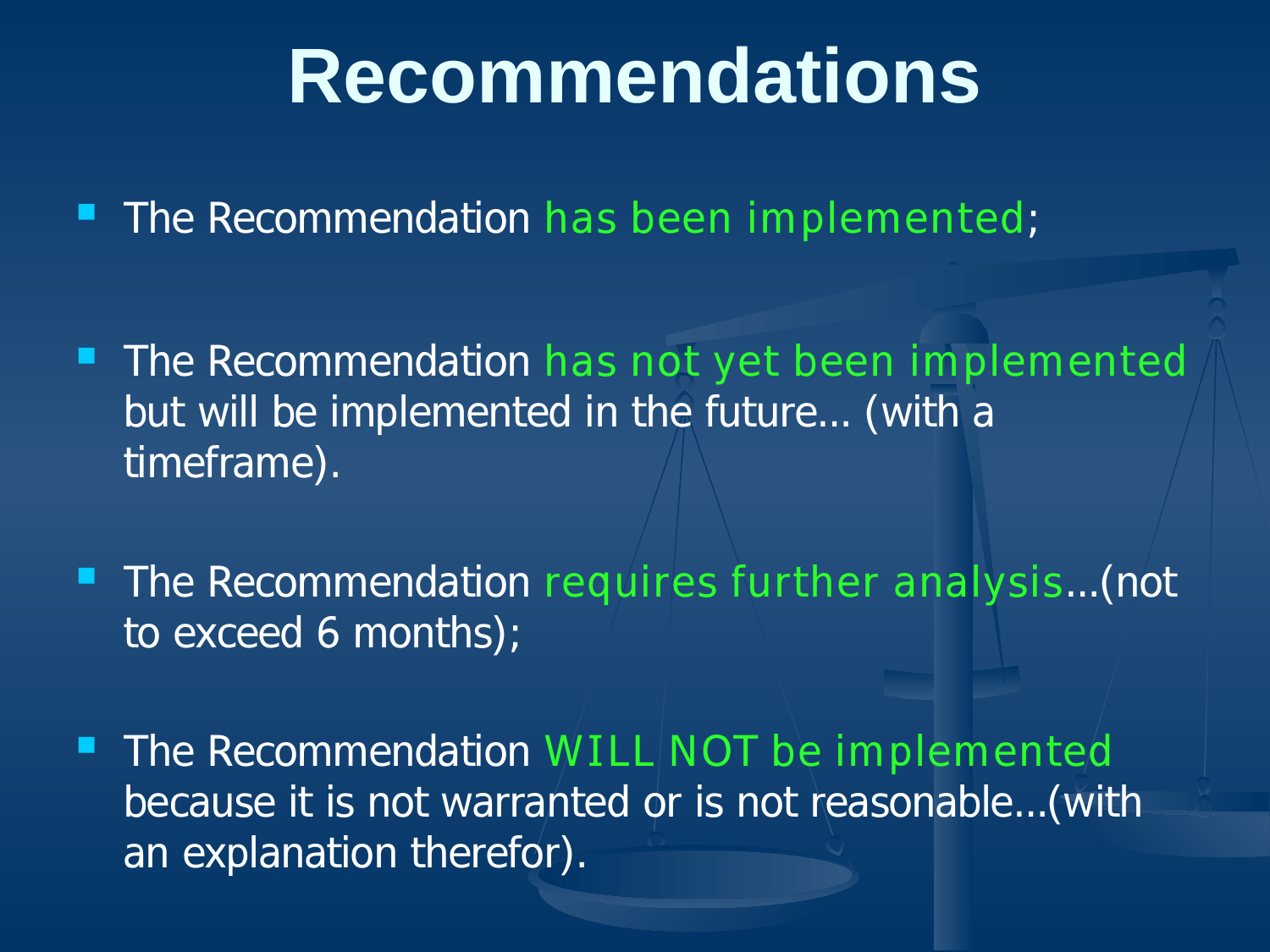

# Recommendations
The Recommendation has been implemented;

The Recommendation has not yet been implemented but will be implemented in the future… (with a timeframe).

The Recommendation requires further analysis…(not to exceed 6 months);

The Recommendation WILL NOT be implemented because it is not warranted or is not reasonable…(with an explanation therefor).